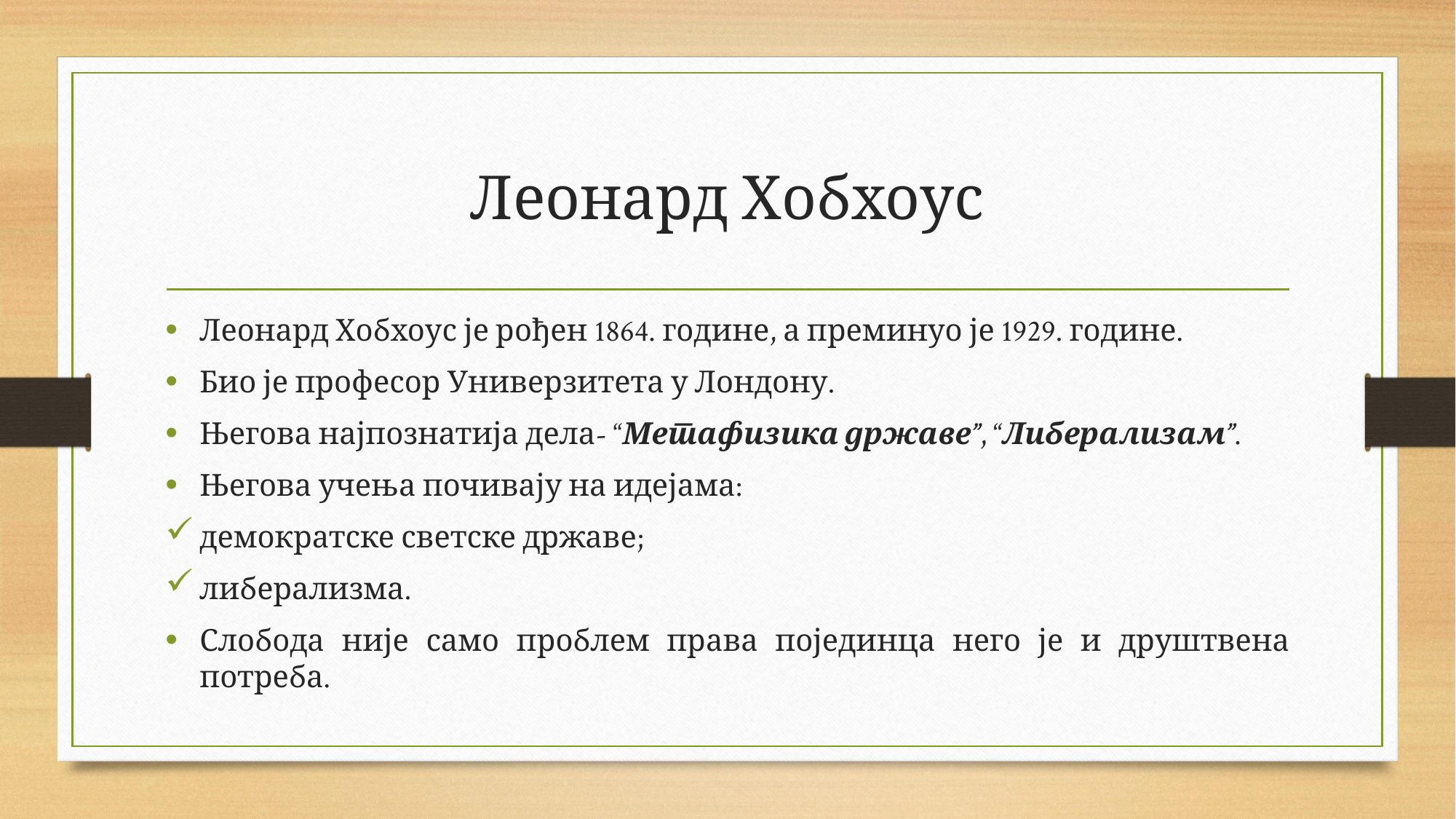

# Леонард Хобхоус
Леонард Хобхоус је рођен 1864. године, а преминуо је 1929. године.
Био је професор Универзитета у Лондону.
Његова најпознатија дела- “Метафизика државе”, “Либерализам”.
Његова учења почивају на идејама:
демократске светске државе;
либерализма.
Слобода није само проблем права појединца него је и друштвена потреба.